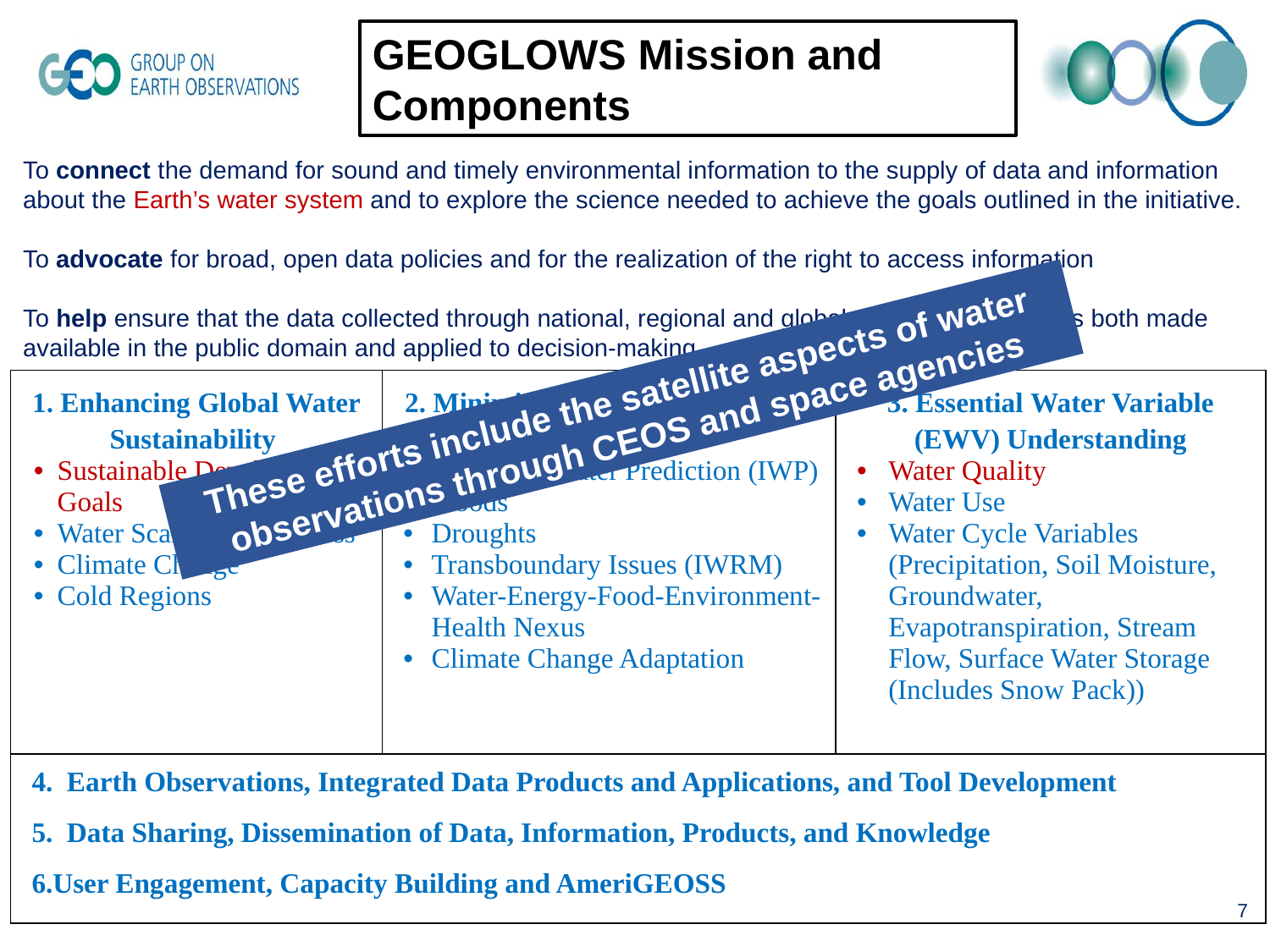

GEOGLOWS Mission and
Components
To connect the demand for sound and timely environmental information to the supply of data and information about the Earth’s water system and to explore the science needed to achieve the goals outlined in the initiative.

To advocate for broad, open data policies and for the realization of the right to access information

To help ensure that the data collected through national, regional and global observing systems is both made available in the public domain and applied to decision-making.
| 1. Enhancing Global Water Sustainability Sustainable Development Goals Water Scarcity and Access Climate Change Cold Regions | 2. Minimizing Basin and Regional Risk Integrated Water Prediction (IWP) Floods Droughts Transboundary Issues (IWRM) Water-Energy-Food-Environment-Health Nexus Climate Change Adaptation | 3. Essential Water Variable (EWV) Understanding Water Quality Water Use Water Cycle Variables (Precipitation, Soil Moisture, Groundwater, Evapotranspiration, Stream Flow, Surface Water Storage (Includes Snow Pack)) |
| --- | --- | --- |
| 4. Earth Observations, Integrated Data Products and Applications, and Tool Development 5. Data Sharing, Dissemination of Data, Information, Products, and Knowledge User Engagement, Capacity Building and AmeriGEOSS |  |  |
These efforts include the satellite aspects of water observations through CEOS and space agencies
7